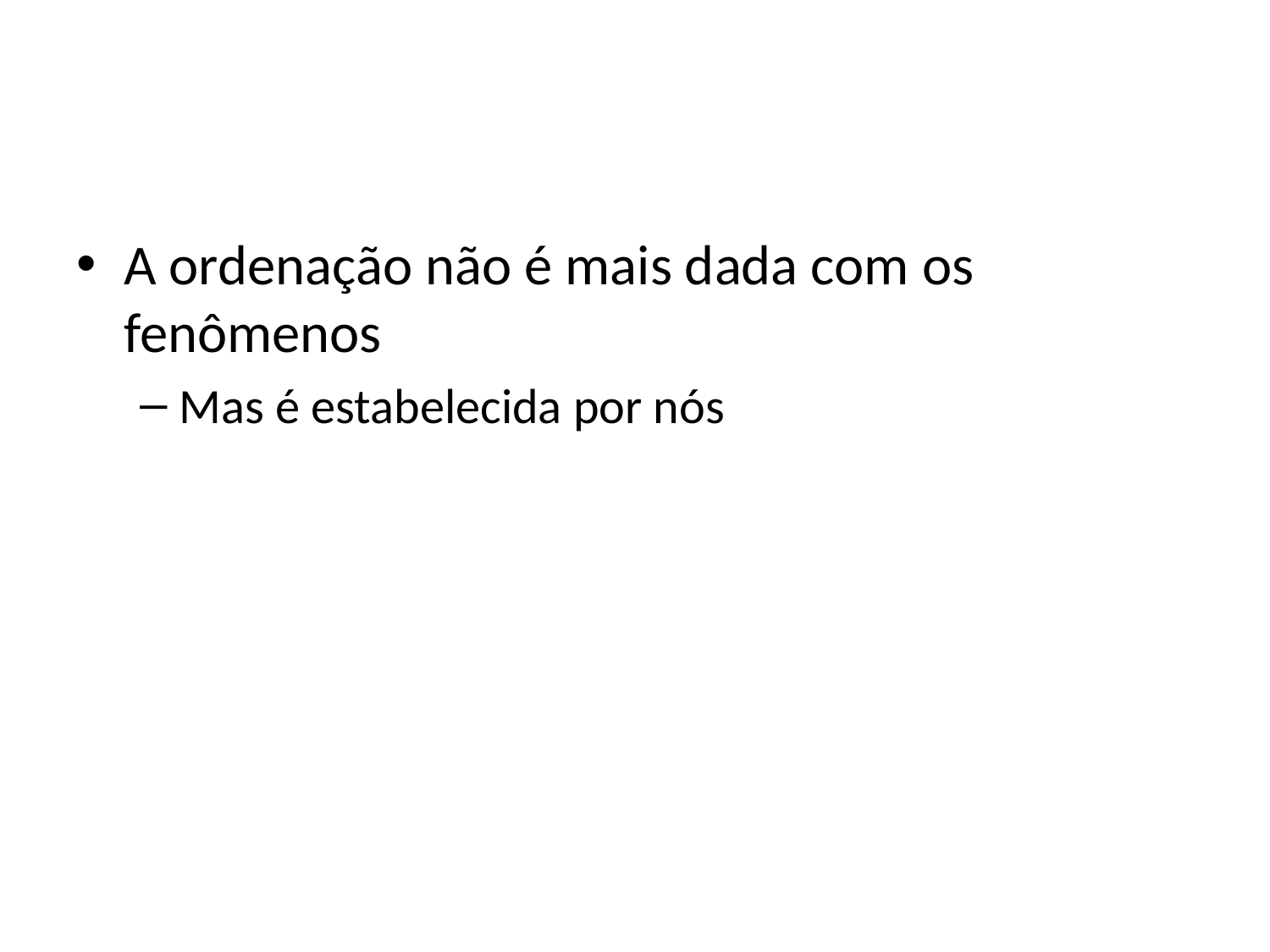

#
A ordenação não é mais dada com os fenômenos
Mas é estabelecida por nós